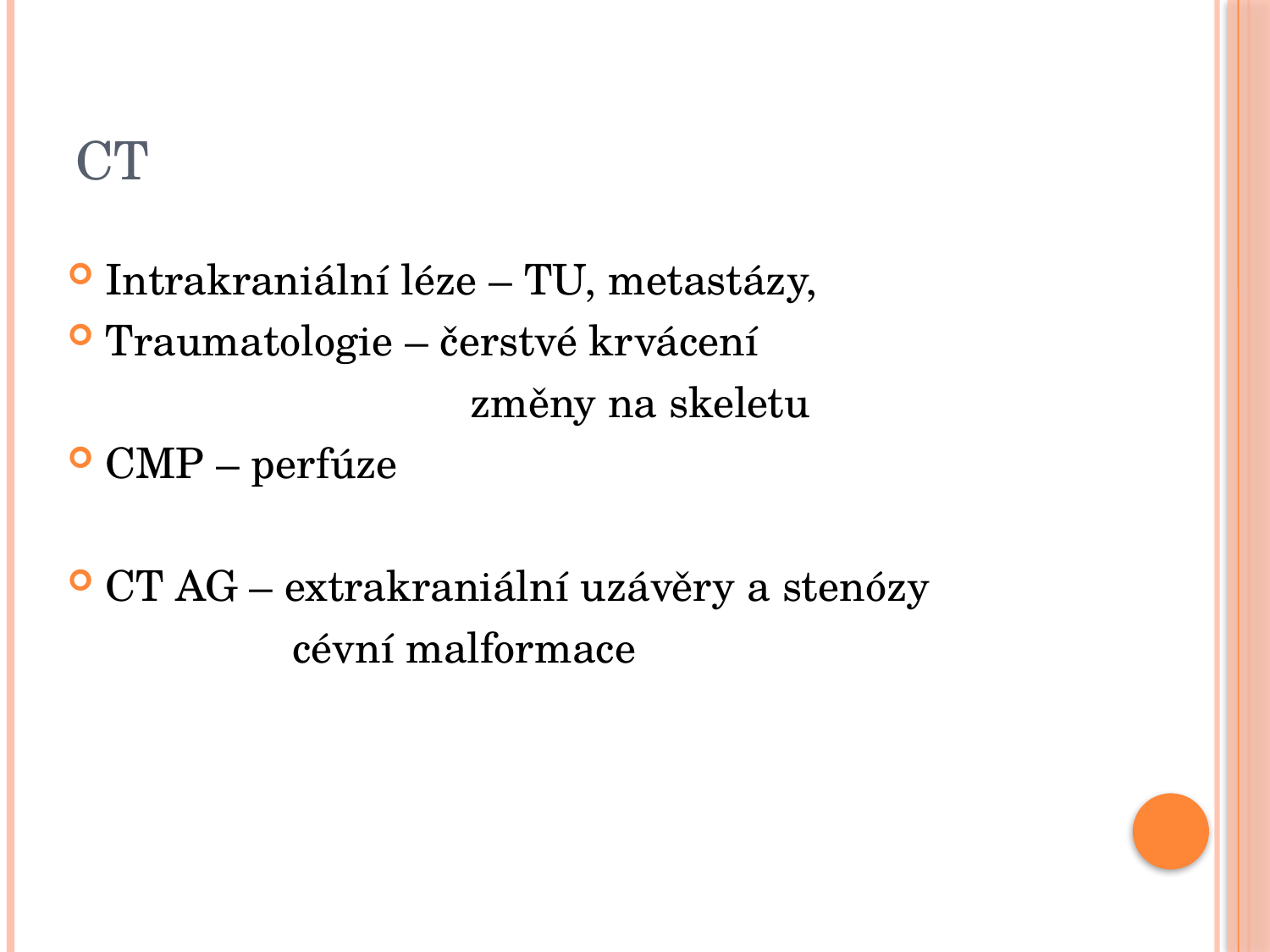

# CT
Intrakraniální léze – TU, metastázy,
Traumatologie – čerstvé krvácení
                                  změny na skeletu
CMP – perfúze

CT AG – extrakraniální uzávěry a stenózy
                   cévní malformace